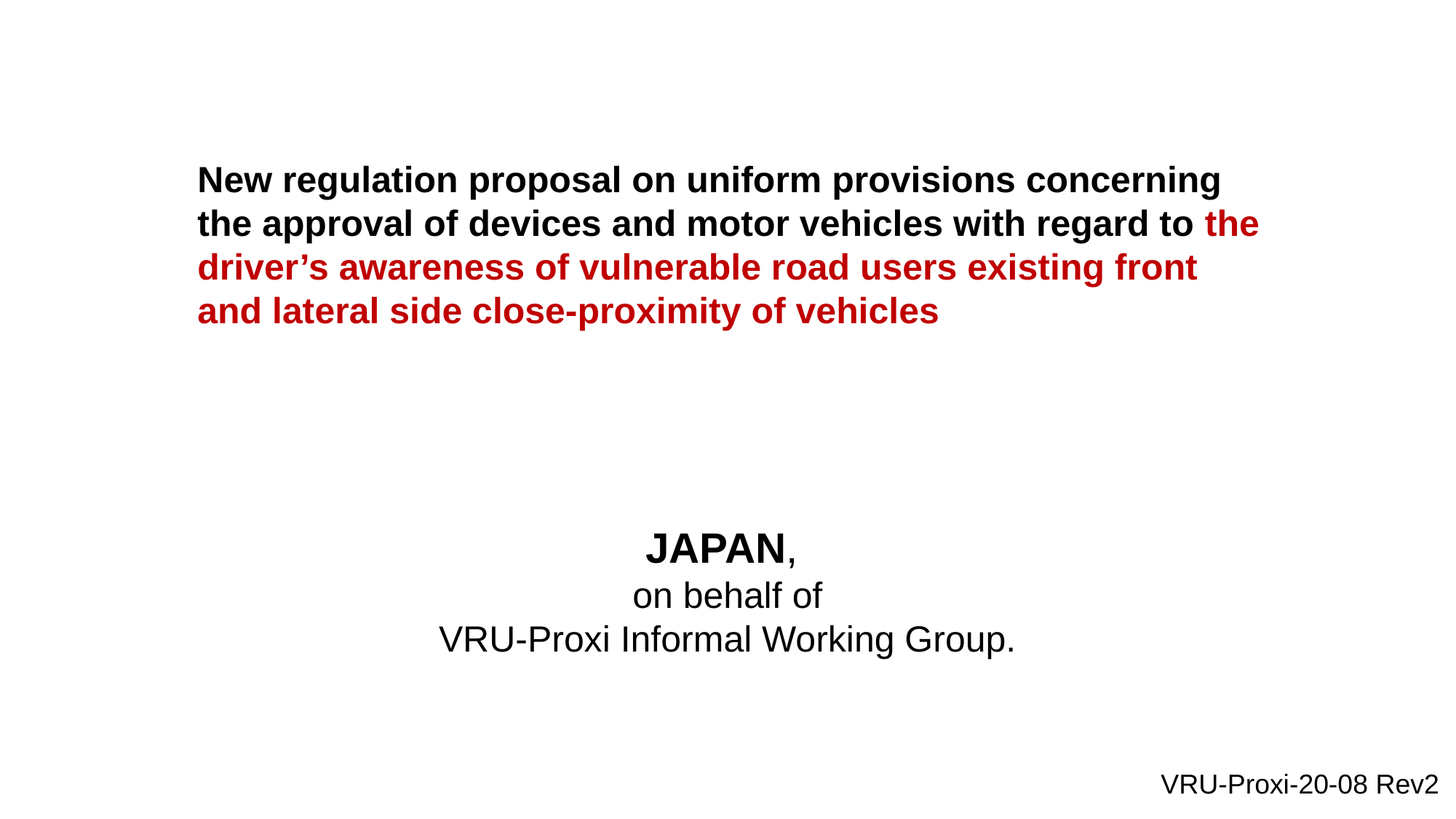

New regulation proposal on uniform provisions concerning the approval of devices and motor vehicles with regard to the driver’s awareness of vulnerable road users existing front and lateral side close-proximity of vehicles
JAPAN,
on behalf of
VRU-Proxi Informal Working Group.
VRU-Proxi-20-08 Rev2